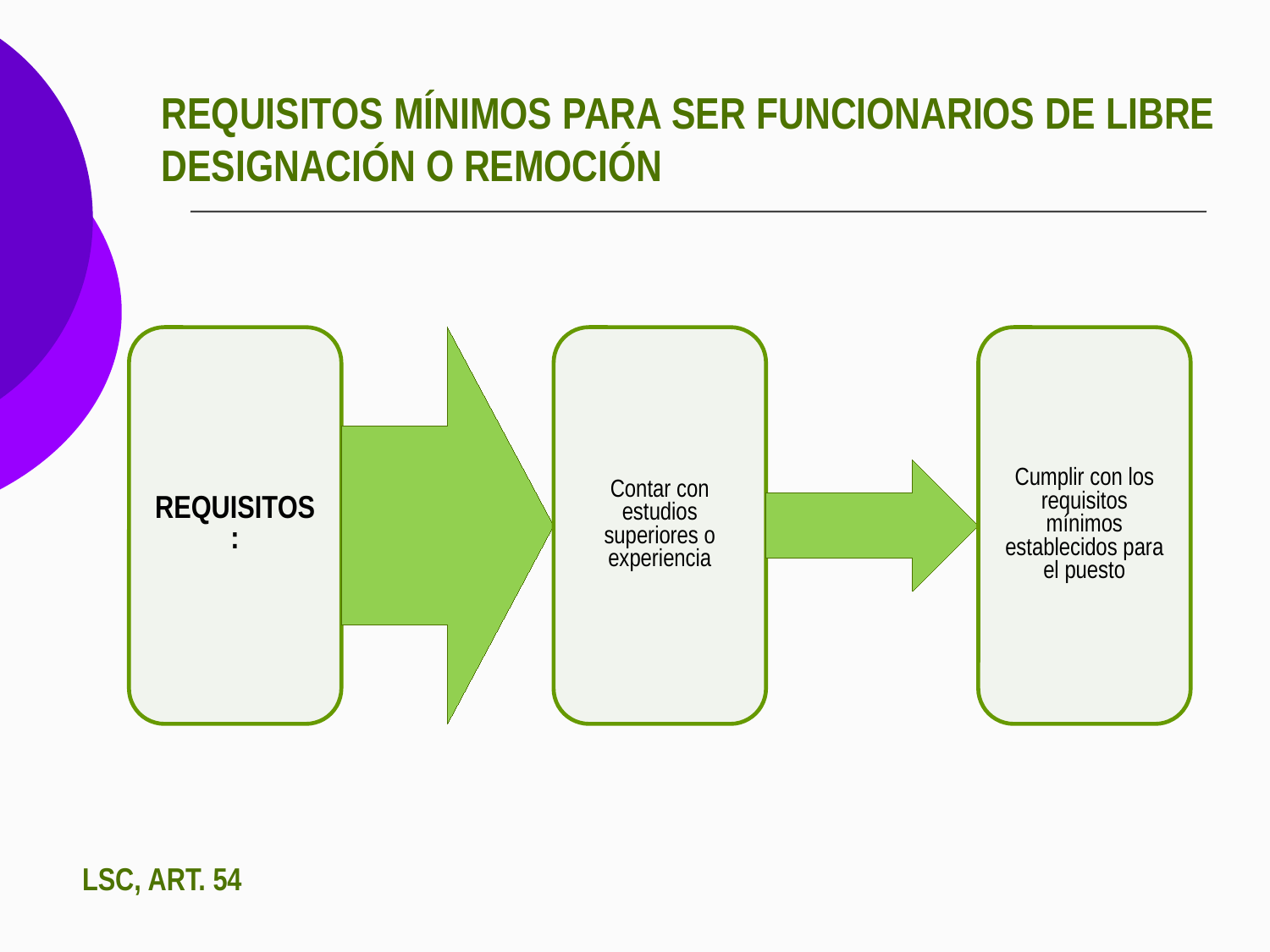

# REQUISITOS MÍNIMOS PARA SER FUNCIONARIOS DE LIBRE DESIGNACIÓN O REMOCIÓN
REQUISITOS:
Contar con estudios superiores o experiencia
Cumplir con los requisitos mínimos establecidos para el puesto
LSC, ART. 54